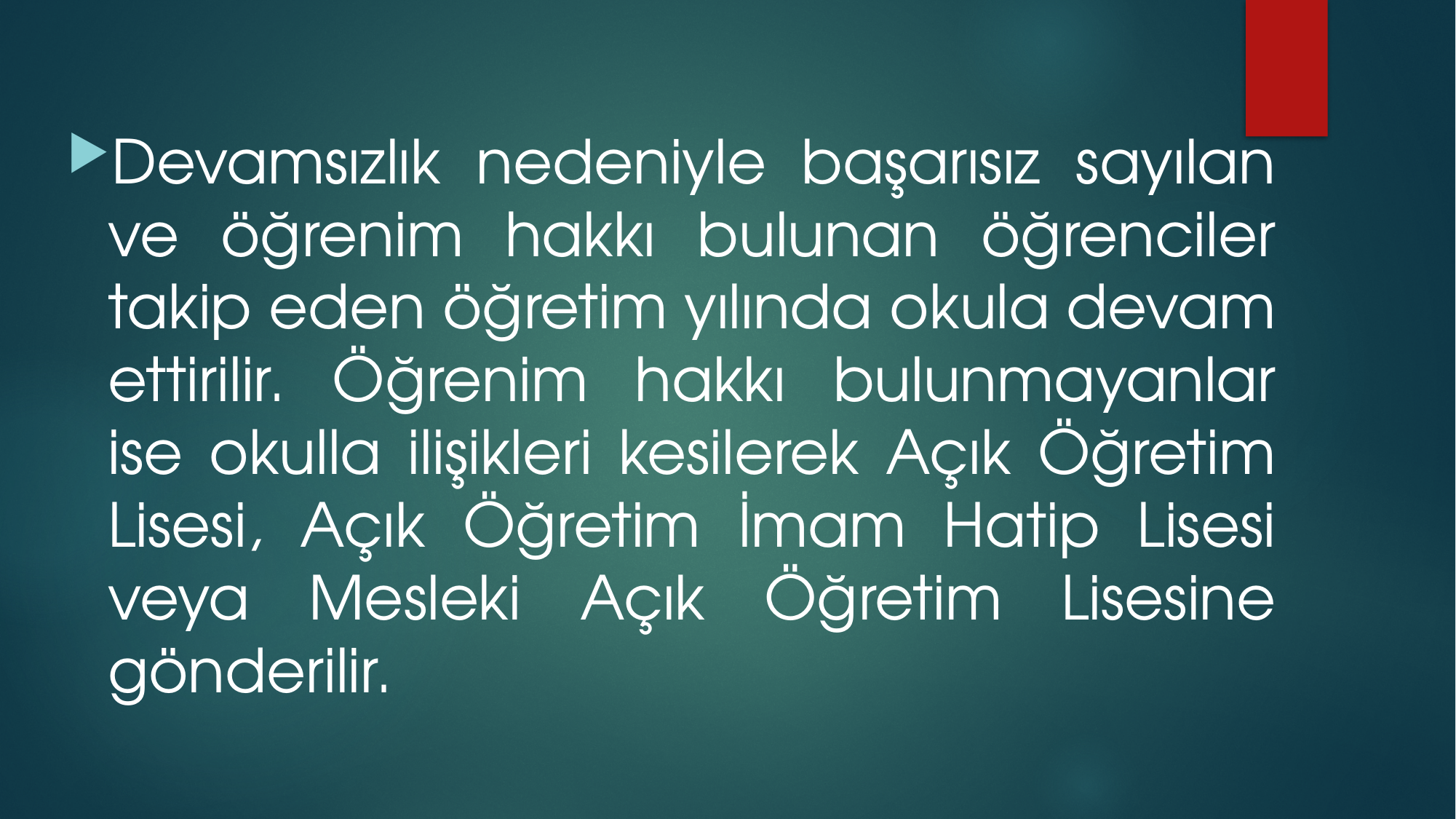

Devamsızlık nedeniyle başarısız sayılan ve öğrenim hakkı bulunan öğrenciler takip eden öğretim yılında okula devam ettirilir. Öğrenim hakkı bulunmayanlar ise okulla ilişikleri kesilerek Açık Öğretim Lisesi, Açık Öğretim İmam Hatip Lisesi veya Mesleki Açık Öğretim Lisesine gönderilir.